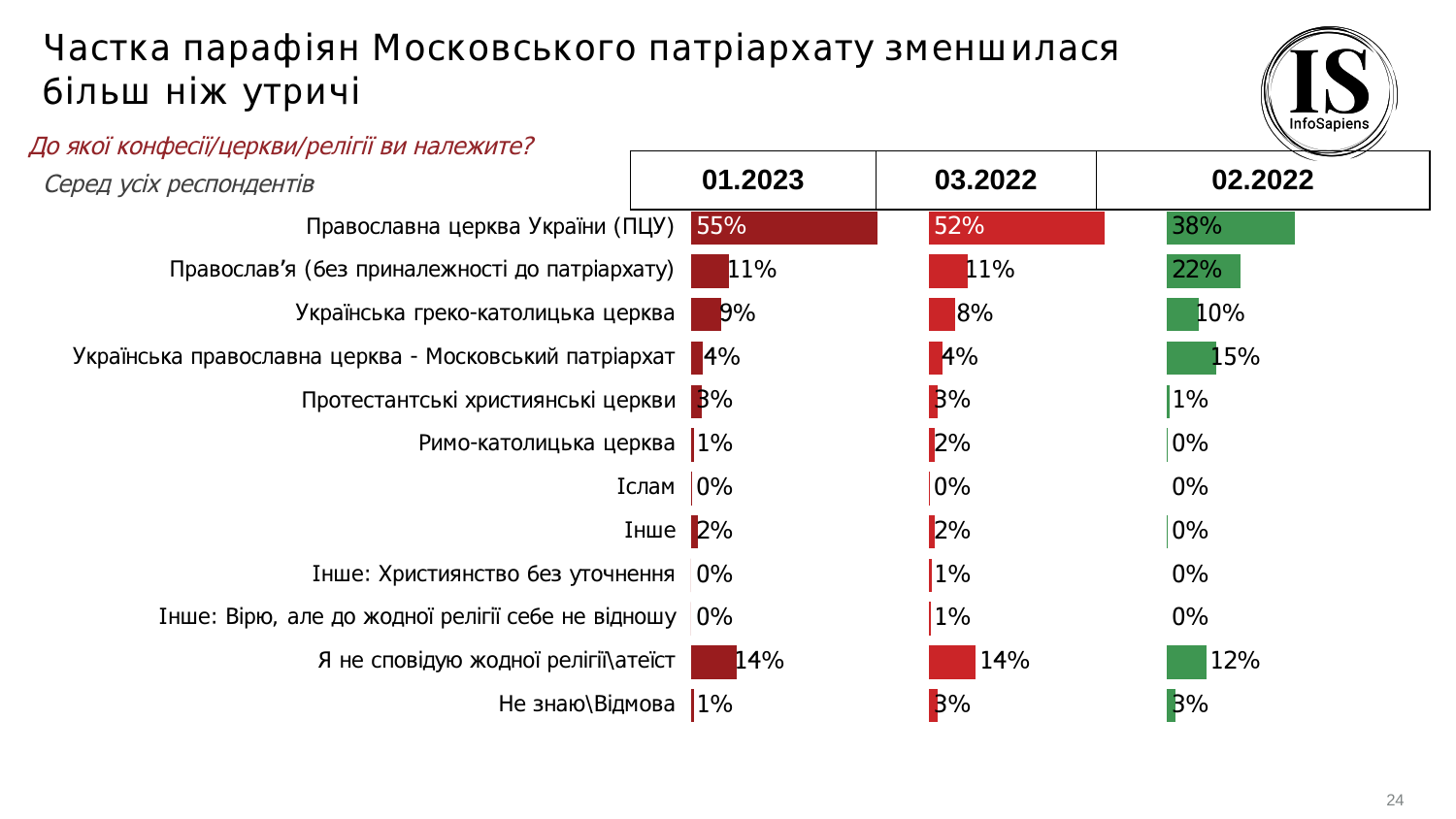

Частка парафіян Московського патріархату зменшилася більш ніж утричі
До якої конфесії/церкви/релігії ви належите?
| 01.2023 | 03.2022 | 02.2022 |
| --- | --- | --- |
Серед усіх респондентів

### Chart

| Category | 6 22 | Column2 | Бер-22, n=1000 | Бер-22, n=1001 | Лют-22, n=1000 | Лют-22, n=1001 |
|---|---|---|---|---|---|---|
| Православна церква України (ПЦУ) | 0.551 | 0.1489999999999999 | 0.5184313767287728 | 0.18156862327122714 | 0.37762463564137844 | 0.3223753643586215 |
| Православ’я (без приналежності до патріархату) | 0.112 | 0.588 | 0.11470976301278679 | 0.5852902369872132 | 0.21927204663841116 | 0.4807279533615888 |
| Українська греко-католицька церква | 0.09 | 0.61 | 0.0769528077355417 | 0.6230471922644583 | 0.09589643326430428 | 0.6041035667356957 |
| Українська православна церква - Московський патріархат | 0.035 | 0.6649999999999999 | 0.042440648919746 | 0.657559351080254 | 0.14525139838656778 | 0.5547486016134322 |
| Протестантські християнські церкви | 0.032 | 0.6679999999999999 | 0.0262932684357243 | 0.6737067315642756 | 0.010296092833733849 | 0.6897039071662661 |
| Римо-католицька церква | 0.01 | 0.69 | 0.01785267853227683 | 0.6821473214677232 | 0.0010227992548054055 | 0.6989772007451945 |
| Іслам | 0.003 | 0.697 | 0.0022535972399453917 | 0.6977464027600546 | 0.0 | 0.7 |
| Інше | 0.021 | 0.6789999999999999 | 0.018467877956662507 | 0.6815321220433375 | 0.004568696886198229 | 0.6954313031138017 |
| Інше: Християнство без уточнення | 0.0 | 0.7 | 0.01004538803988388 | 0.6899546119601161 | 0.0 | 0.7 |
| Інше: Вірю, але до жодної релігії себе не відношу | 0.0 | 0.7 | 0.005665193203173049 | 0.6943348067968269 | 0.0 | 0.7 |
| Я не сповідую жодної релігії\атеїст | 0.135 | 0.565 | 0.13860463426306097 | 0.561395365736939 | 0.11828221652544162 | 0.5817177834745584 |
| Не знаю\Відмова | 0.011 | 0.689 | 0.0282827659324258 | 0.6717172340675741 | 0.02778568056915925 | 0.6722143194308408 |